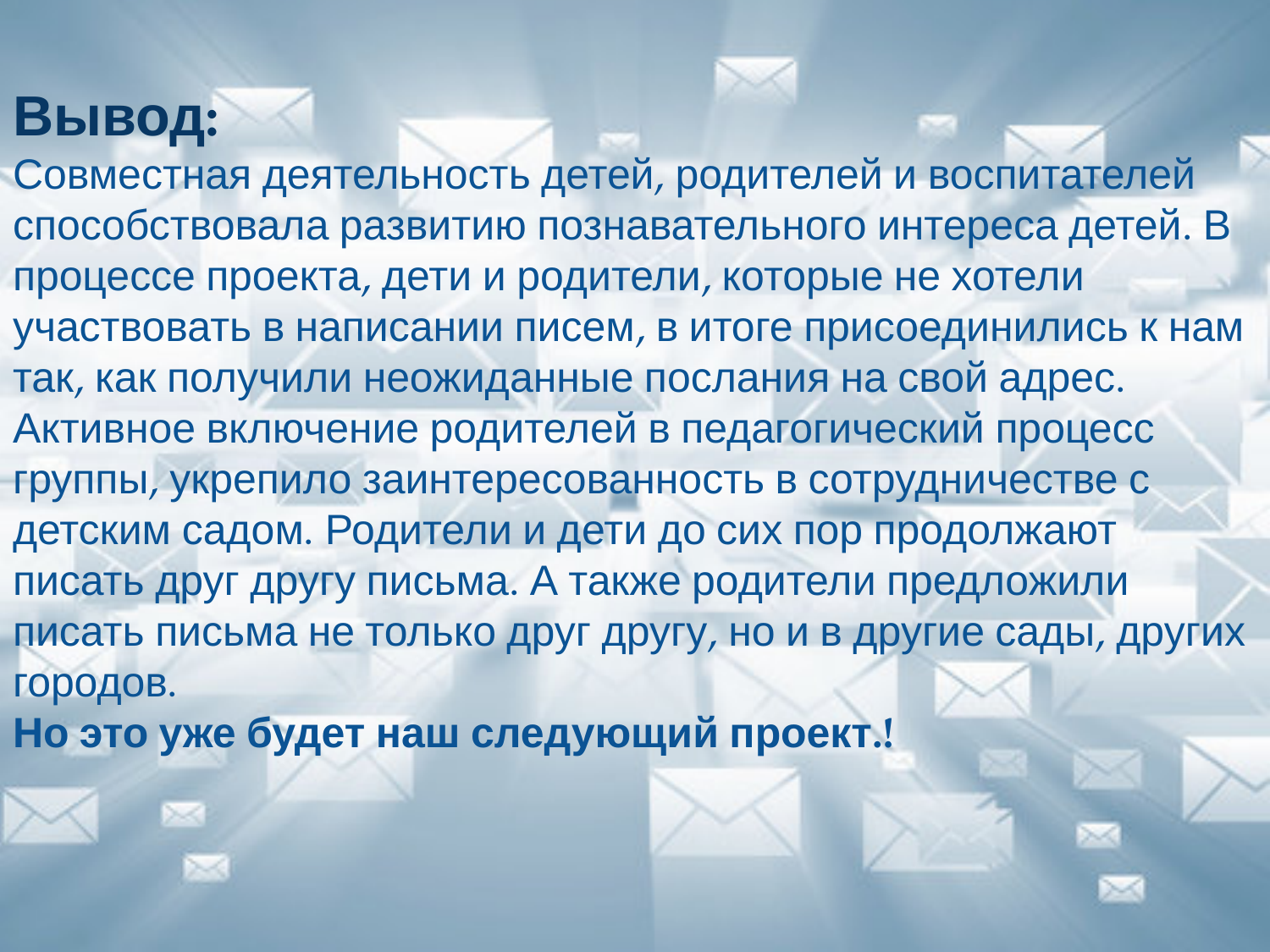

Вывод:
Совместная деятельность детей, родителей и воспитателей способствовала развитию познавательного интереса детей. В процессе проекта, дети и родители, которые не хотели участвовать в написании писем, в итоге присоединились к нам так, как получили неожиданные послания на свой адрес. Активное включение родителей в педагогический процесс группы, укрепило заинтересованность в сотрудничестве с детским садом. Родители и дети до сих пор продолжают писать друг другу письма. А также родители предложили писать письма не только друг другу, но и в другие сады, других городов.
Но это уже будет наш следующий проект.!